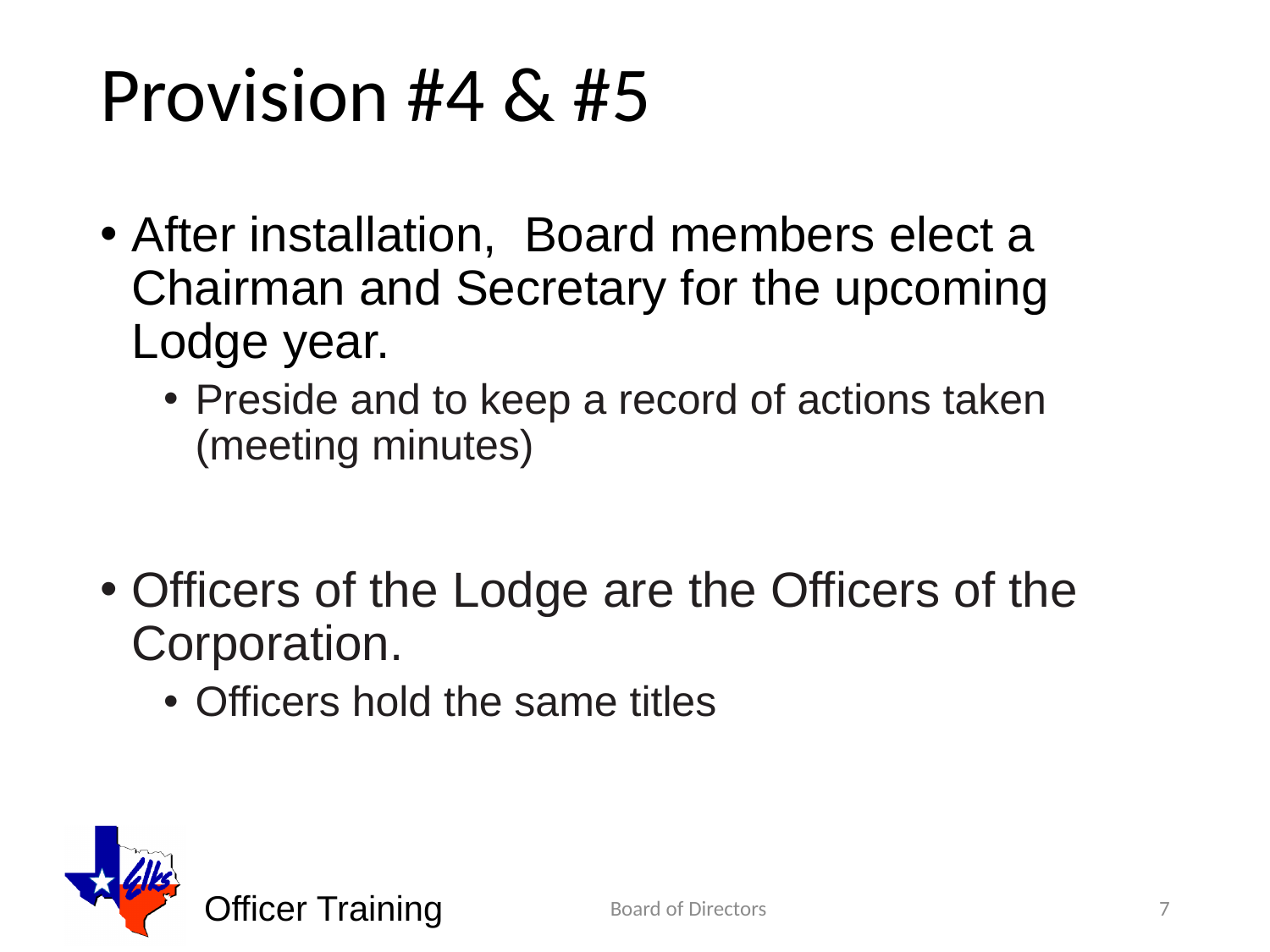

# Provision #4 & #5
After installation,  Board members elect a Chairman and Secretary for the upcoming Lodge year.
Preside and to keep a record of actions taken (meeting minutes)

Officers of the Lodge are the Officers of the Corporation.
Officers hold the same titles
Board of Directors
7